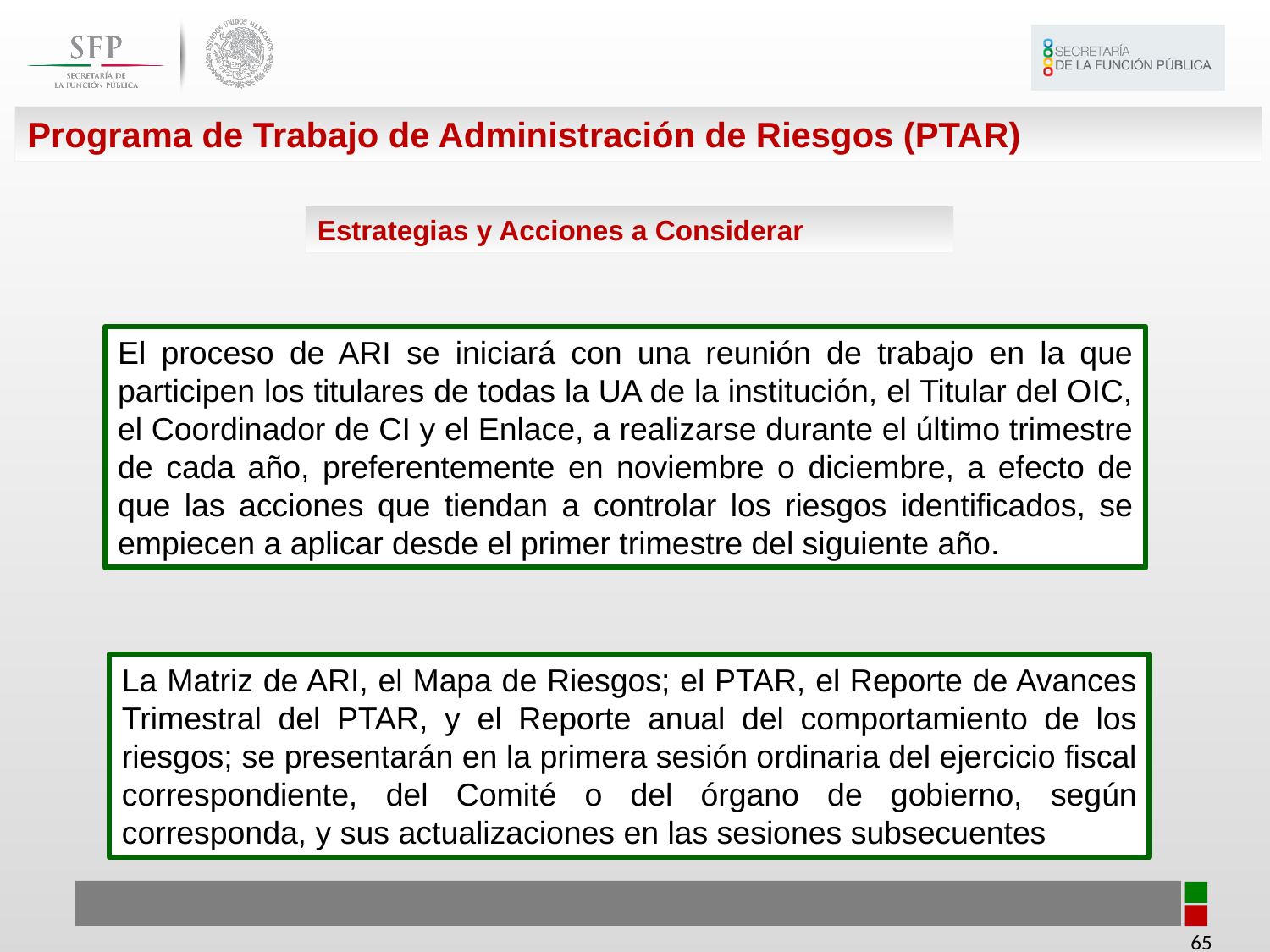

Programa de Trabajo de Administración de Riesgos (PTAR)
Estrategias y Acciones a Considerar
El proceso de ARI se iniciará con una reunión de trabajo en la que participen los titulares de todas la UA de la institución, el Titular del OIC, el Coordinador de CI y el Enlace, a realizarse durante el último trimestre de cada año, preferentemente en noviembre o diciembre, a efecto de que las acciones que tiendan a controlar los riesgos identificados, se empiecen a aplicar desde el primer trimestre del siguiente año.
La Matriz de ARI, el Mapa de Riesgos; el PTAR, el Reporte de Avances Trimestral del PTAR, y el Reporte anual del comportamiento de los riesgos; se presentarán en la primera sesión ordinaria del ejercicio fiscal correspondiente, del Comité o del órgano de gobierno, según corresponda, y sus actualizaciones en las sesiones subsecuentes